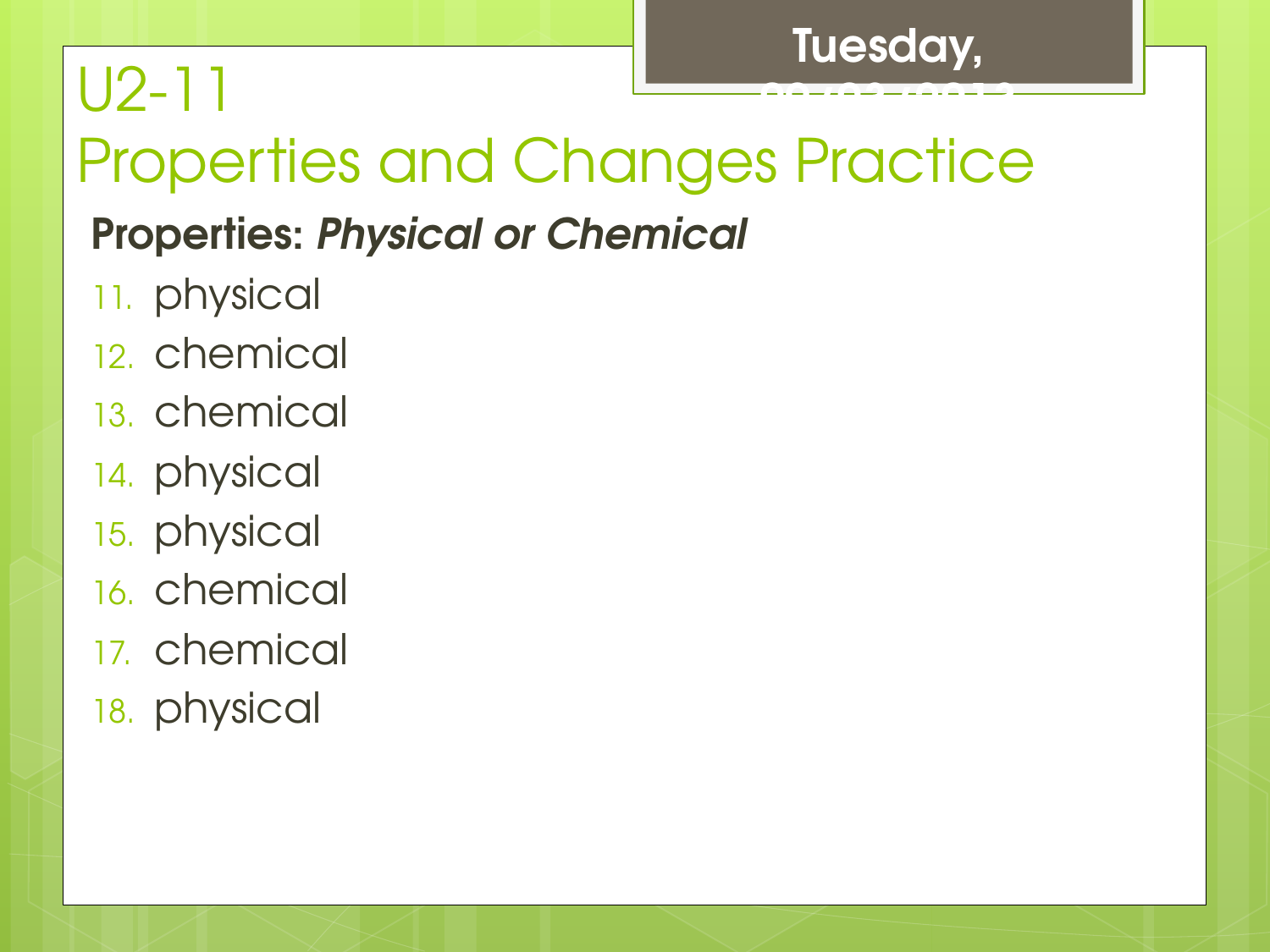

Tuesday, 09/03/2013
# U2-11 Properties and Changes Practice
Properties: Physical or Chemical
physical
chemical
chemical
physical
physical
chemical
chemical
physical